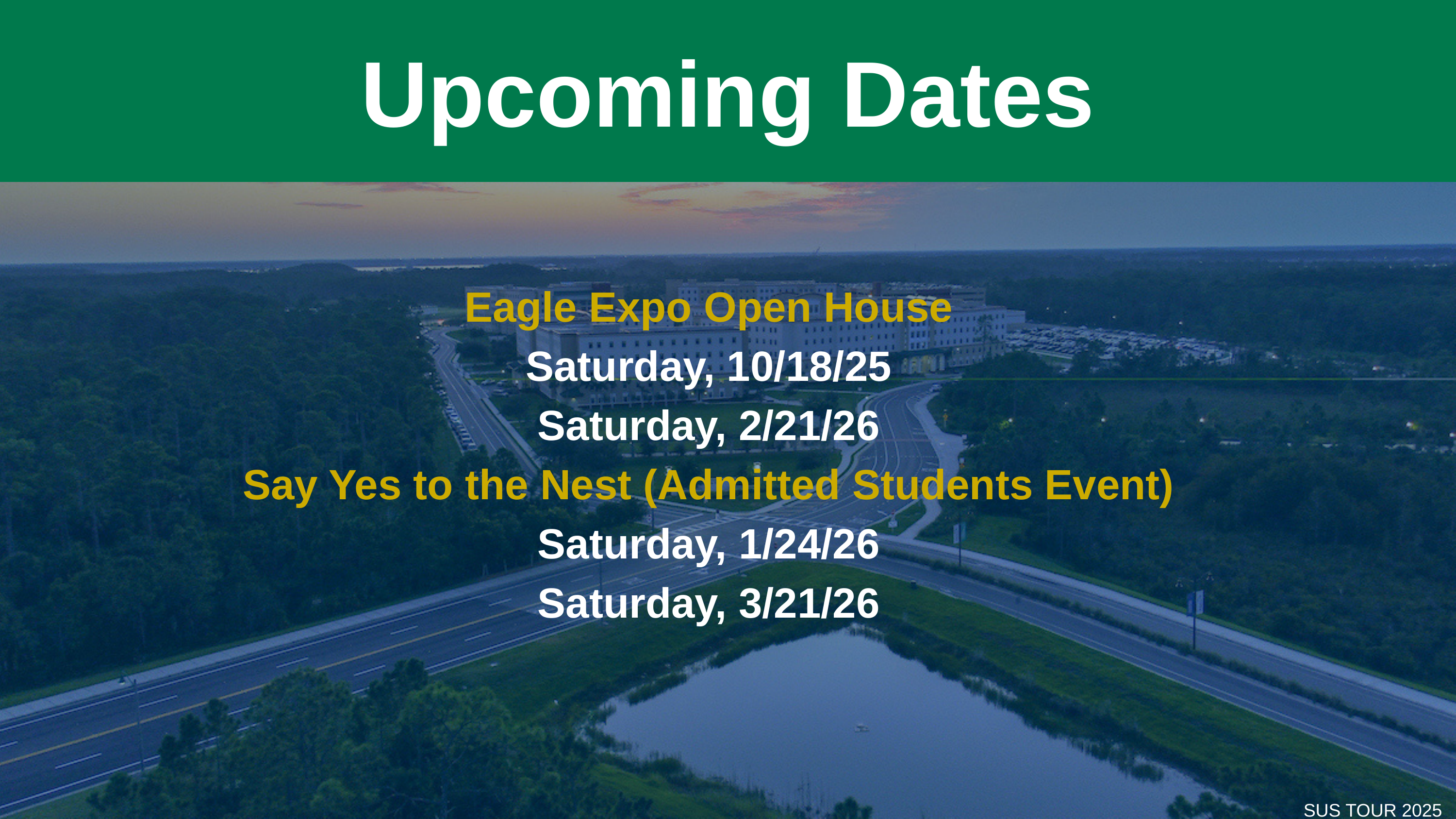

Upcoming Dates
Eagle Expo Open House
Saturday, 10/18/25
Saturday, 2/21/26
Say Yes to the Nest (Admitted Students Event)
Saturday, 1/24/26
Saturday, 3/21/26

SUS TOUR 2025